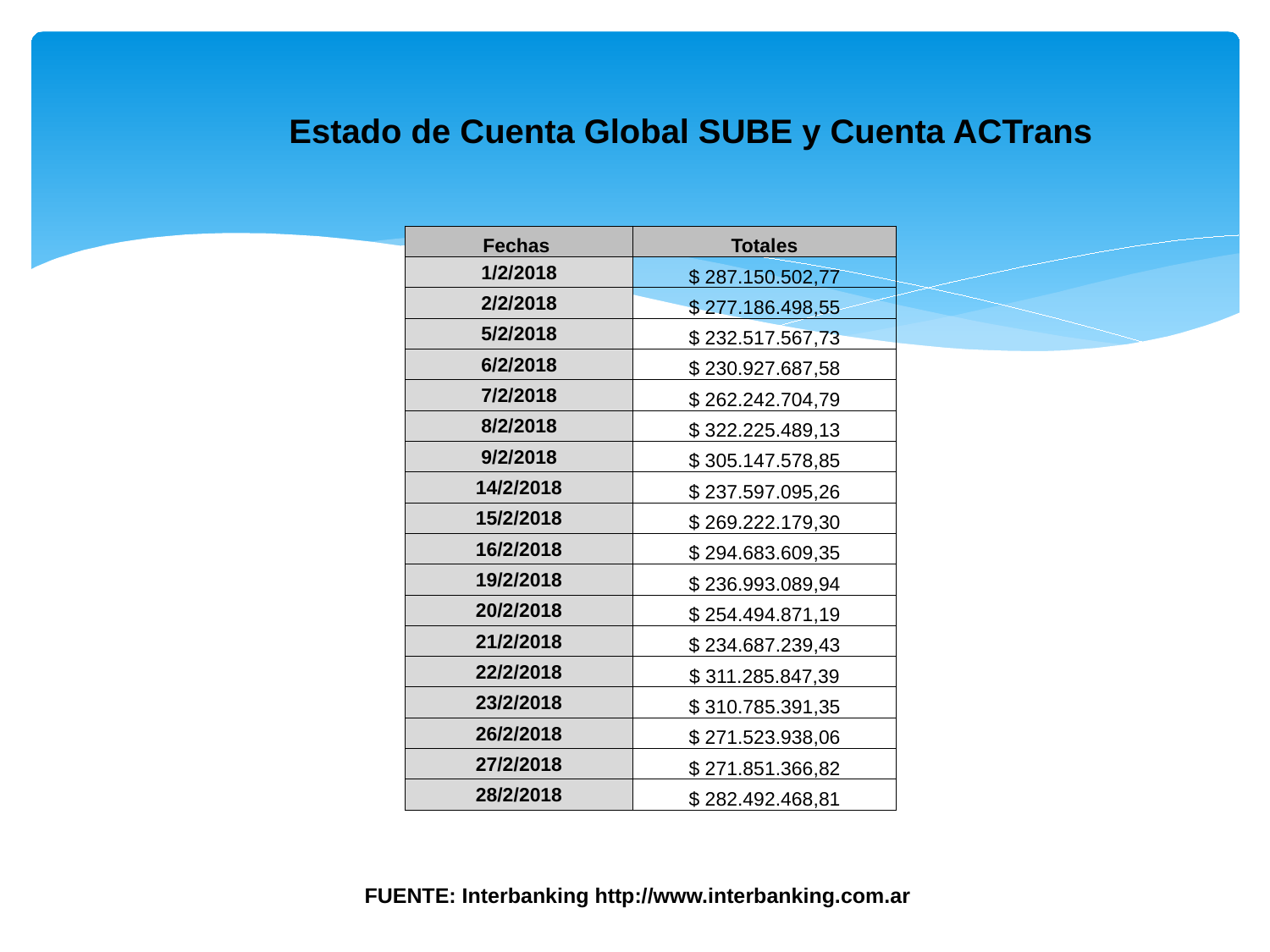

Estado de Cuenta Global SUBE y Cuenta ACTrans
| Fechas | Totales |
| --- | --- |
| 1/2/2018 | $ 287.150.502,77 |
| 2/2/2018 | $ 277.186.498,55 |
| 5/2/2018 | $ 232.517.567,73 |
| 6/2/2018 | $ 230.927.687,58 |
| 7/2/2018 | $ 262.242.704,79 |
| 8/2/2018 | $ 322.225.489,13 |
| 9/2/2018 | $ 305.147.578,85 |
| 14/2/2018 | $ 237.597.095,26 |
| 15/2/2018 | $ 269.222.179,30 |
| 16/2/2018 | $ 294.683.609,35 |
| 19/2/2018 | $ 236.993.089,94 |
| 20/2/2018 | $ 254.494.871,19 |
| 21/2/2018 | $ 234.687.239,43 |
| 22/2/2018 | $ 311.285.847,39 |
| 23/2/2018 | $ 310.785.391,35 |
| 26/2/2018 | $ 271.523.938,06 |
| 27/2/2018 | $ 271.851.366,82 |
| 28/2/2018 | $ 282.492.468,81 |

 FUENTE: Interbanking http://www.interbanking.com.ar